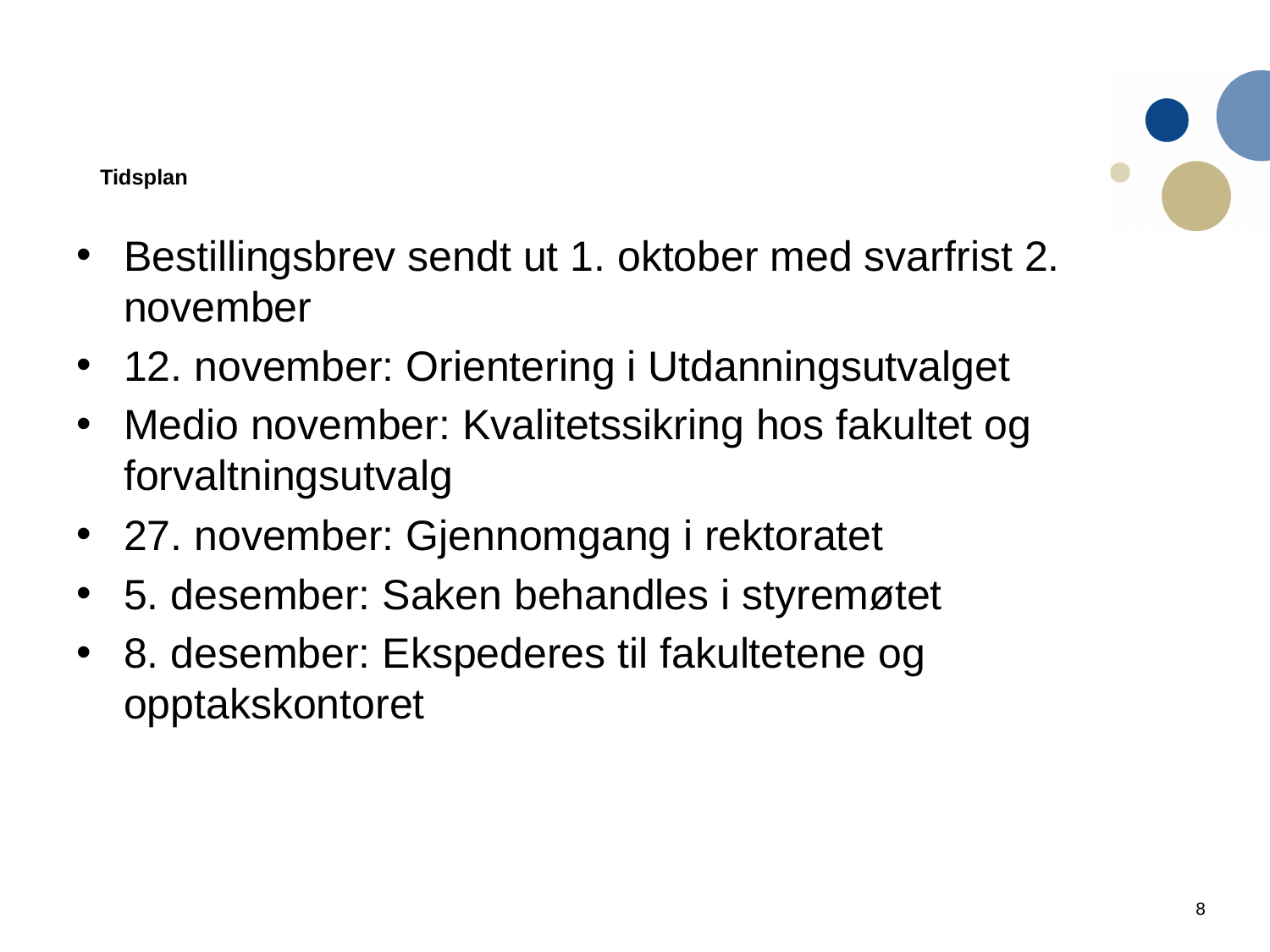

# Tidsplan
Bestillingsbrev sendt ut 1. oktober med svarfrist 2. november
12. november: Orientering i Utdanningsutvalget
Medio november: Kvalitetssikring hos fakultet og forvaltningsutvalg
27. november: Gjennomgang i rektoratet
5. desember: Saken behandles i styremøtet
8. desember: Ekspederes til fakultetene og opptakskontoret